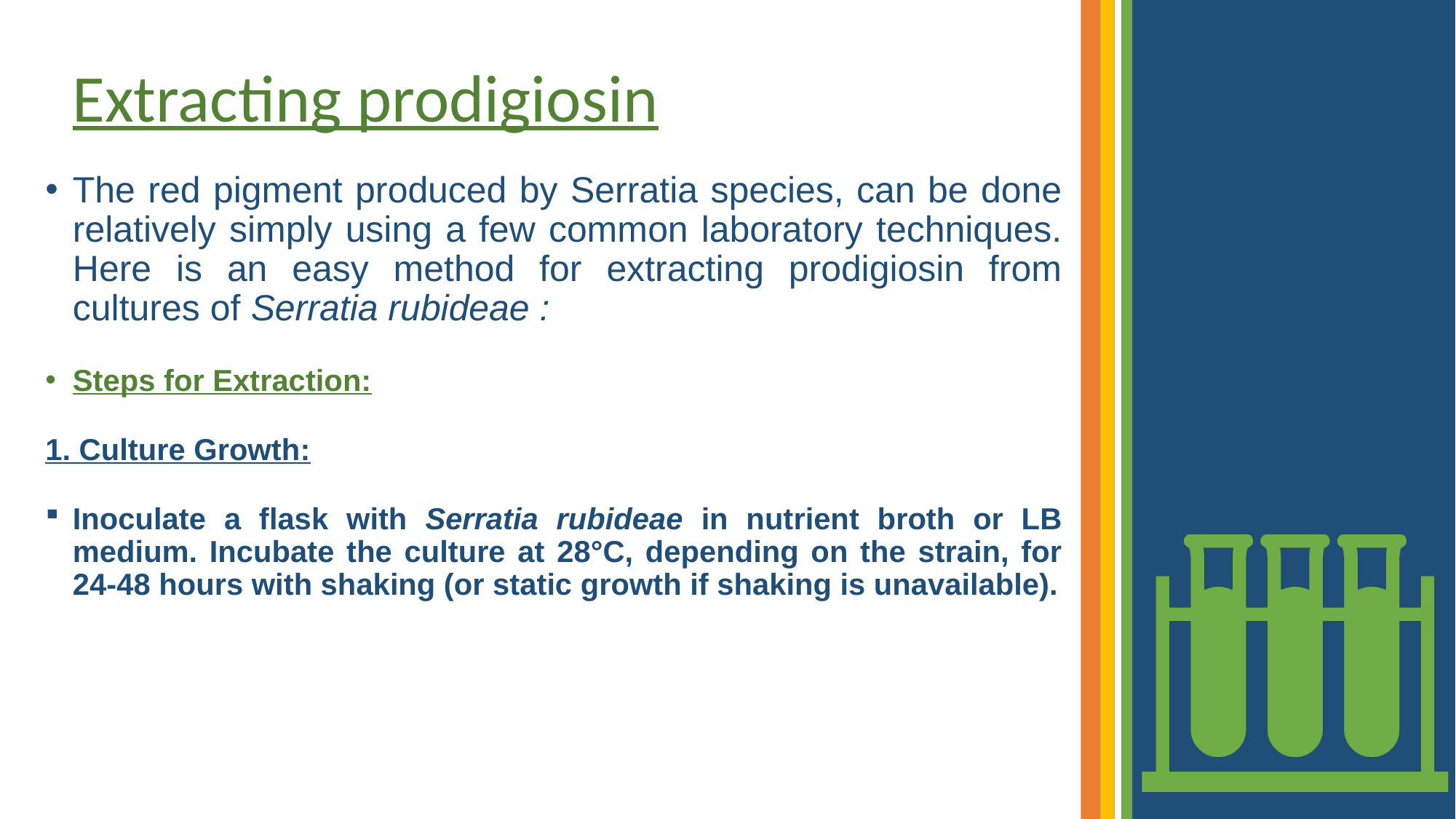

# Extracting prodigiosin
The red pigment produced by Serratia species, can be done relatively simply using a few common laboratory techniques. Here is an easy method for extracting prodigiosin from cultures of Serratia rubideae :
Steps for Extraction:
1. Culture Growth:
Inoculate a flask with Serratia rubideae in nutrient broth or LB medium. Incubate the culture at 28°C, depending on the strain, for 24-48 hours with shaking (or static growth if shaking is unavailable).